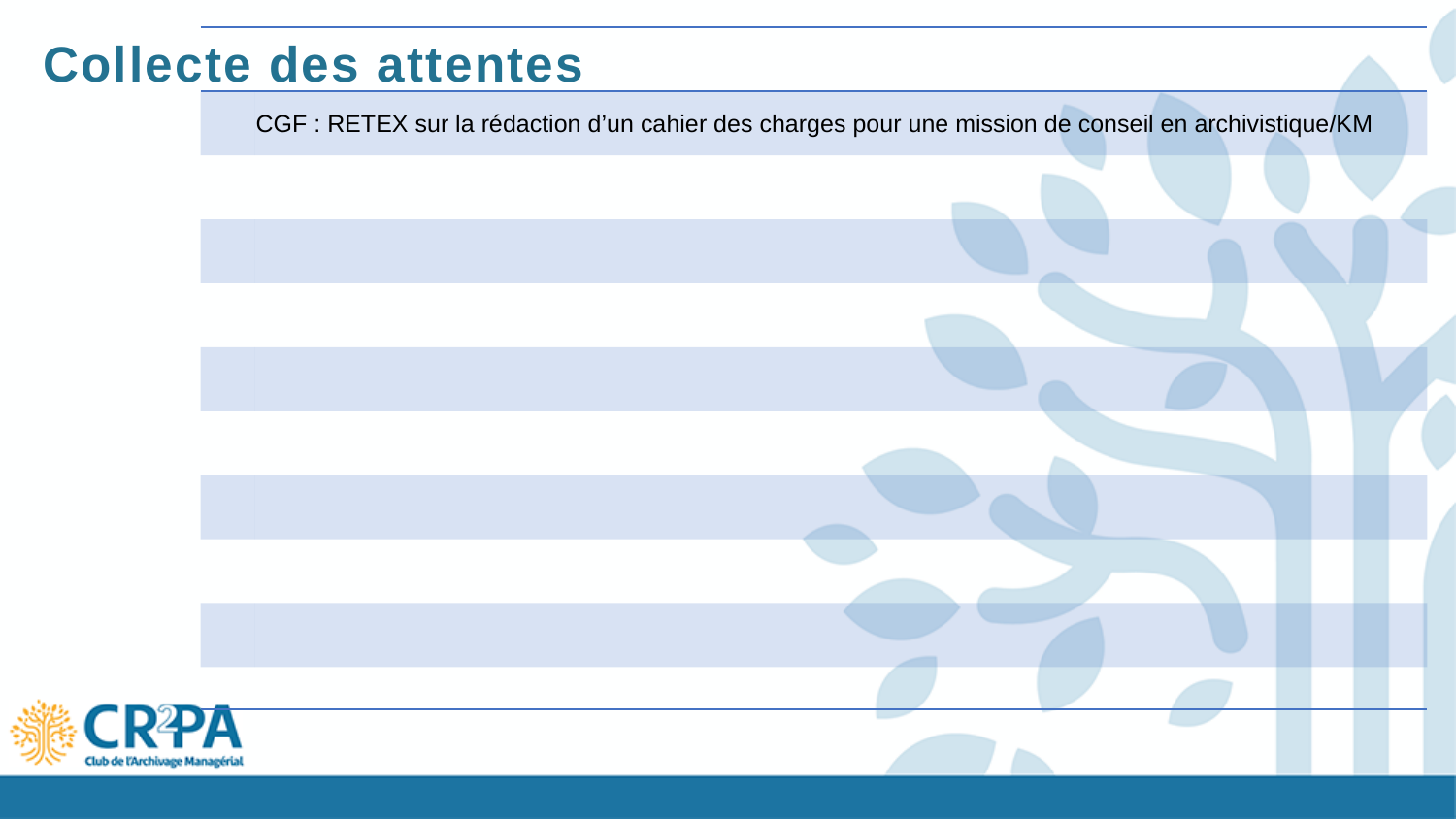

|  |  |
| --- | --- |
|  | CGF : RETEX sur la rédaction d’un cahier des charges pour une mission de conseil en archivistique/KM |
|  |  |
|  |  |
|  |  |
|  |  |
|  |  |
|  |  |
|  |  |
|  |  |
|  |  |
# Collecte des attentes